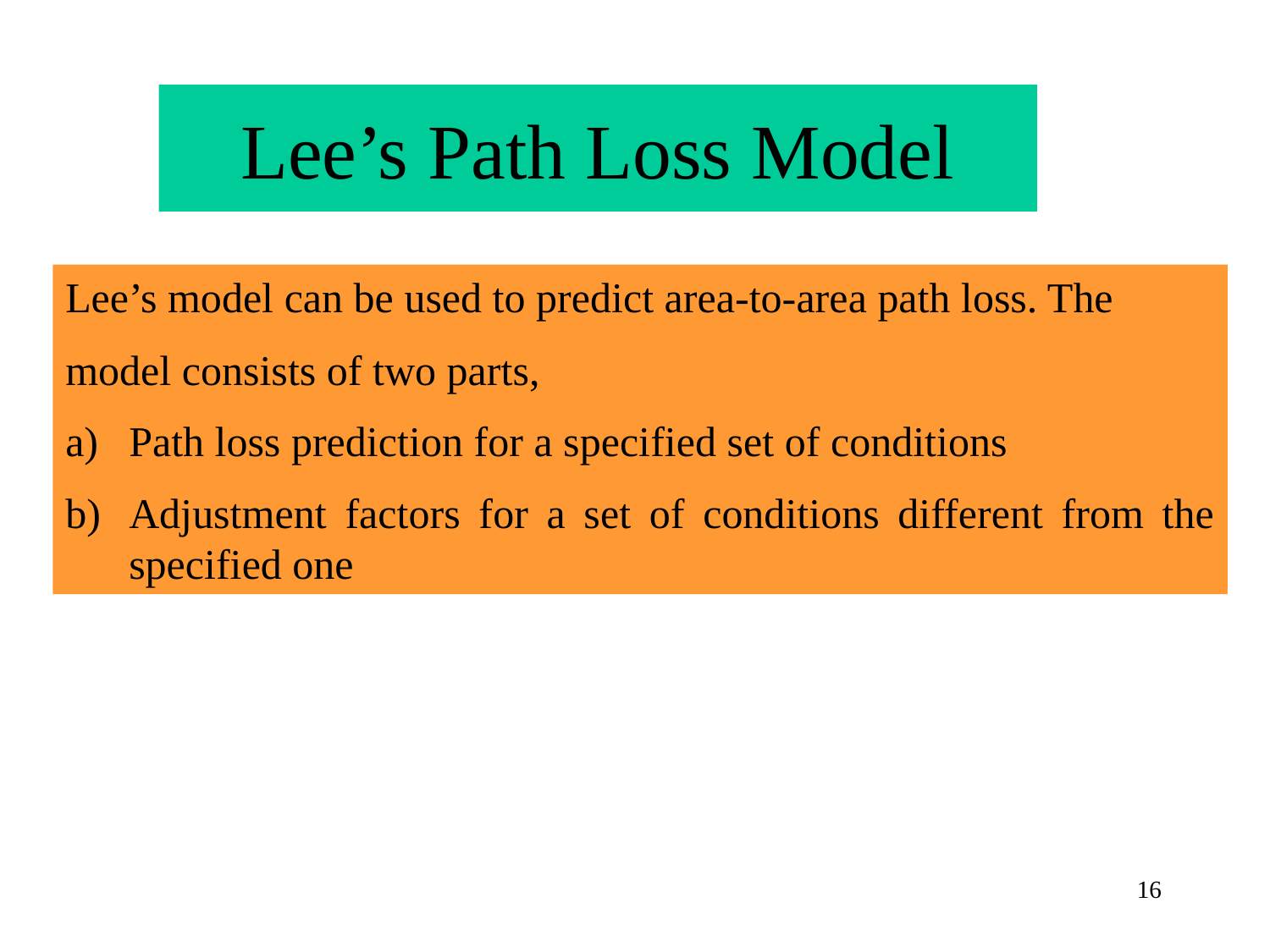

# Lee’s Path Loss Model
Lee’s model can be used to predict area-to-area path loss. The
model consists of two parts,
Path loss prediction for a specified set of conditions
Adjustment factors for a set of conditions different from the specified one
16